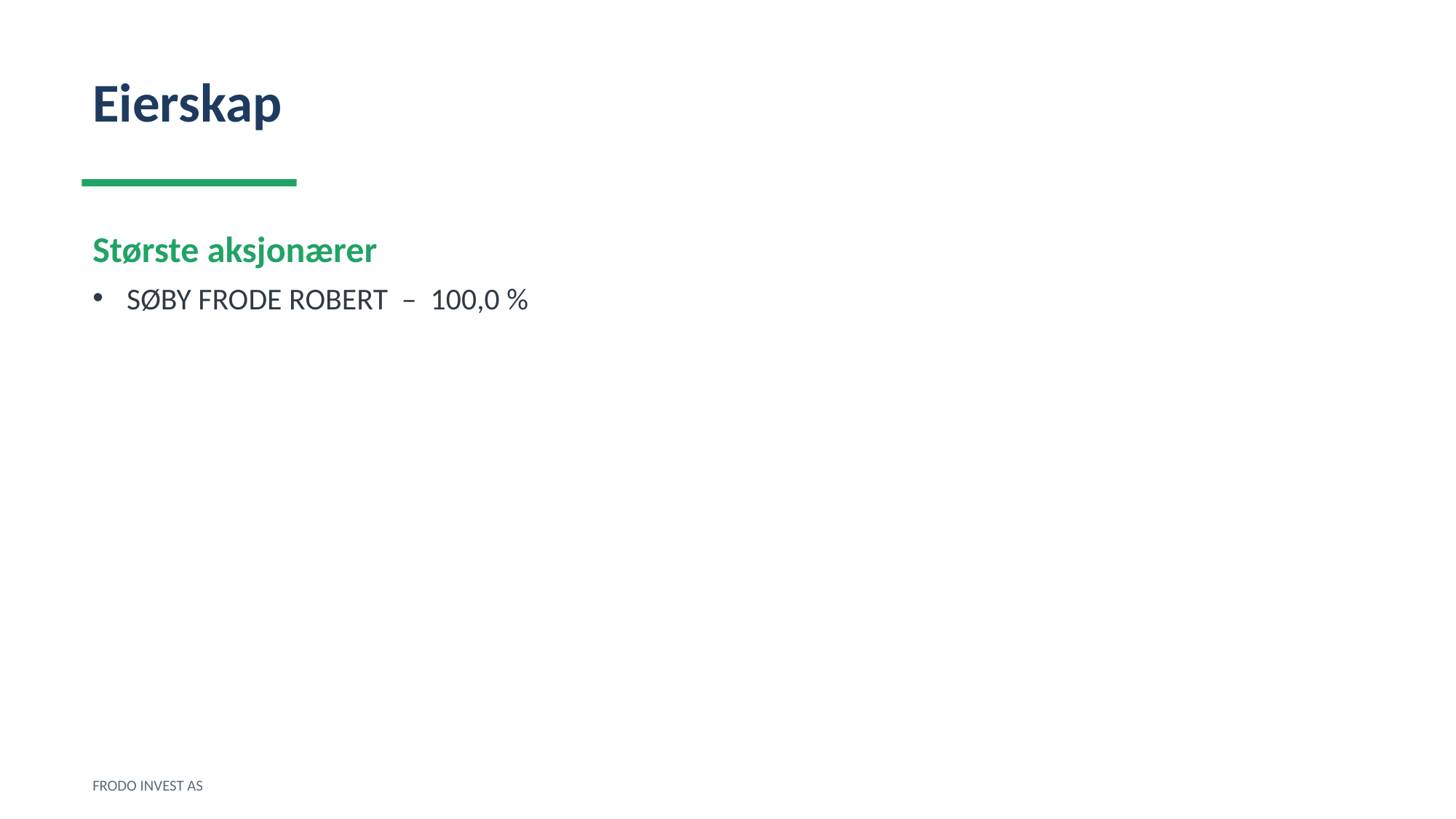

Eierskap

Største aksjonærer
SØBY FRODE ROBERT  –  100,0 %
FRODO INVEST AS